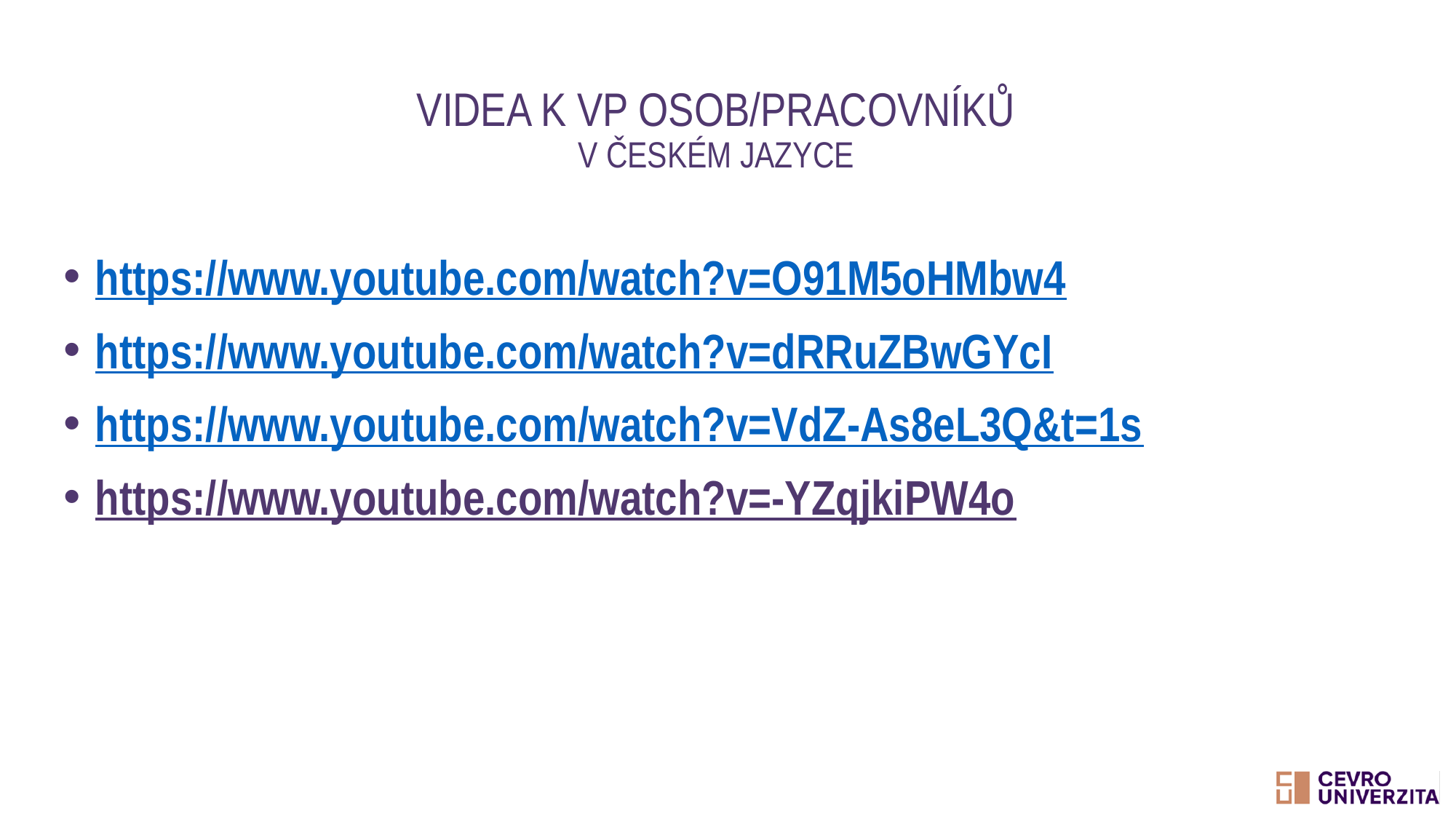

# Videa k VP osob/pracovníků v českém jazyce
https://www.youtube.com/watch?v=O91M5oHMbw4
https://www.youtube.com/watch?v=dRRuZBwGYcI
https://www.youtube.com/watch?v=VdZ-As8eL3Q&t=1s
https://www.youtube.com/watch?v=-YZqjkiPW4o